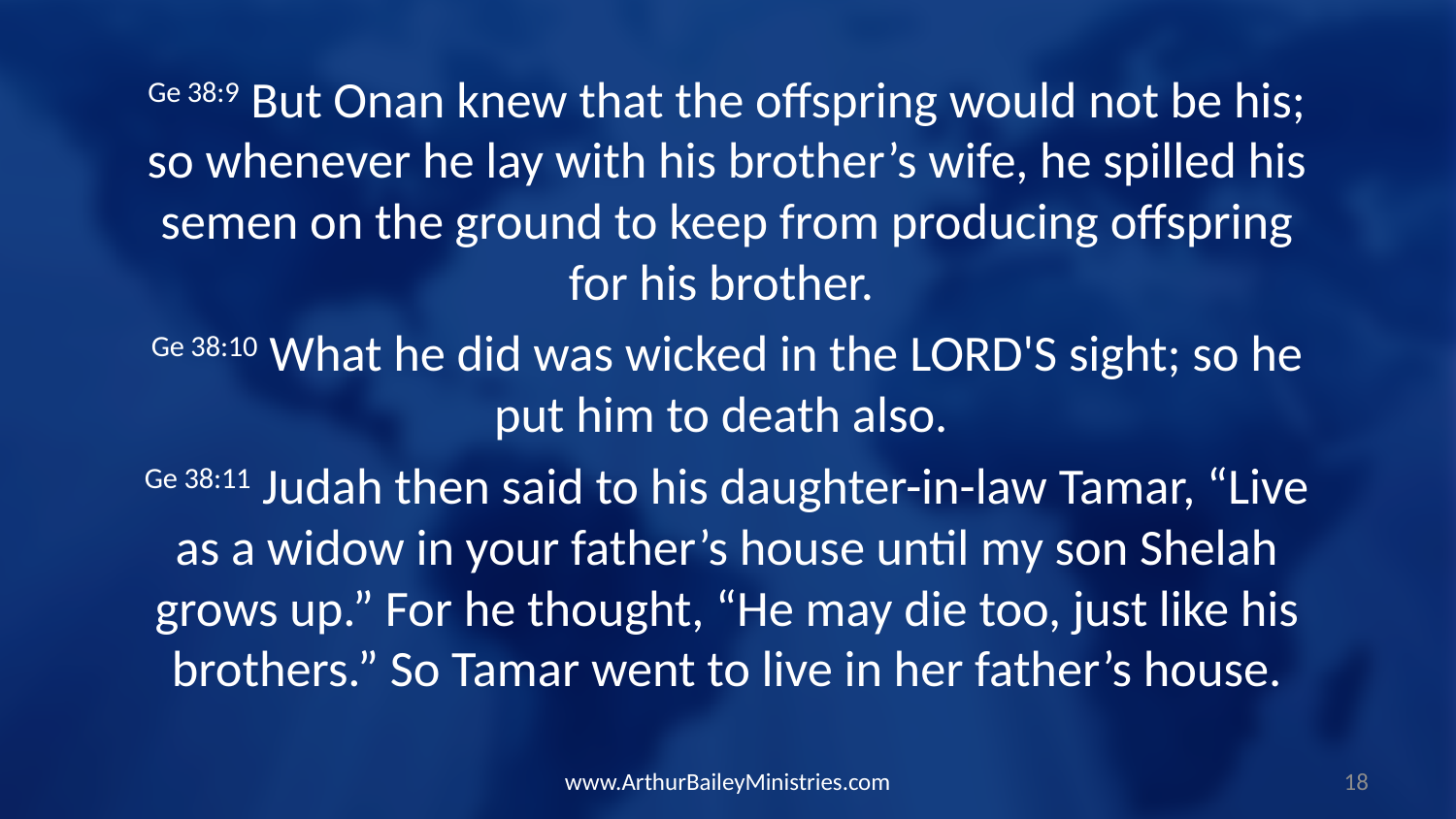

Ge 38:9 But Onan knew that the offspring would not be his; so whenever he lay with his brother’s wife, he spilled his semen on the ground to keep from producing offspring for his brother.
Ge 38:10 What he did was wicked in the LORD'S sight; so he put him to death also.
Ge 38:11 Judah then said to his daughter-in-law Tamar, “Live as a widow in your father’s house until my son Shelah grows up.” For he thought, “He may die too, just like his brothers.” So Tamar went to live in her father’s house.
www.ArthurBaileyMinistries.com
18